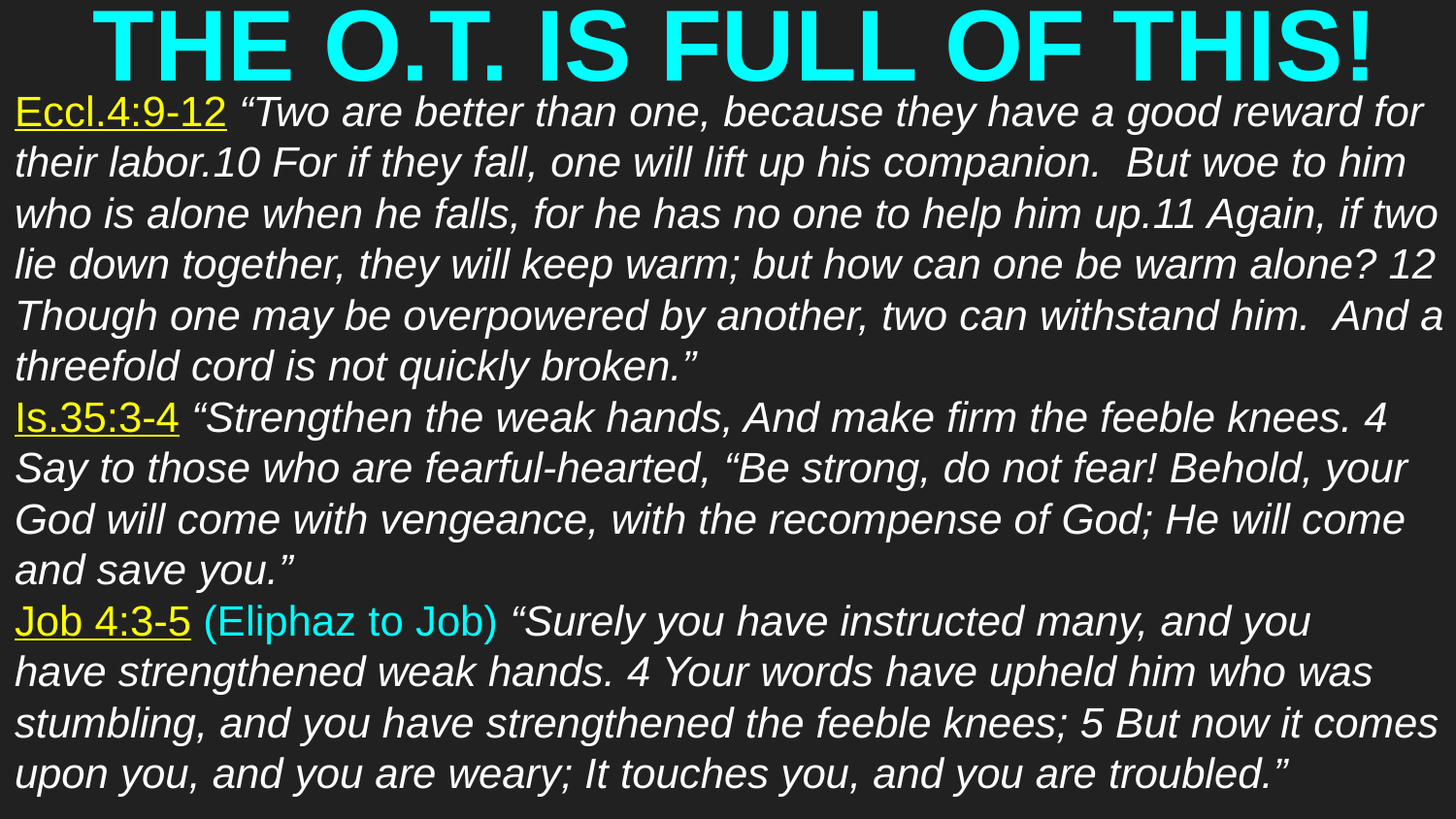

# THE O.T. IS FULL OF THIS!
Eccl.4:9-12 “Two are better than one, because they have a good reward for their labor.10 For if they fall, one will lift up his companion.  But woe to him who is alone when he falls, for he has no one to help him up.11 Again, if two lie down together, they will keep warm; but how can one be warm alone? 12 Though one may be overpowered by another, two can withstand him.  And a threefold cord is not quickly broken.”
Is.35:3-4 “Strengthen the weak hands, And make firm the feeble knees. 4 Say to those who are fearful-hearted, “Be strong, do not fear! Behold, your God will come with vengeance, with the recompense of God; He will come and save you.”
Job 4:3-5 (Eliphaz to Job) “Surely you have instructed many, and you
have strengthened weak hands. 4 Your words have upheld him who was stumbling, and you have strengthened the feeble knees; 5 But now it comes upon you, and you are weary; It touches you, and you are troubled.”